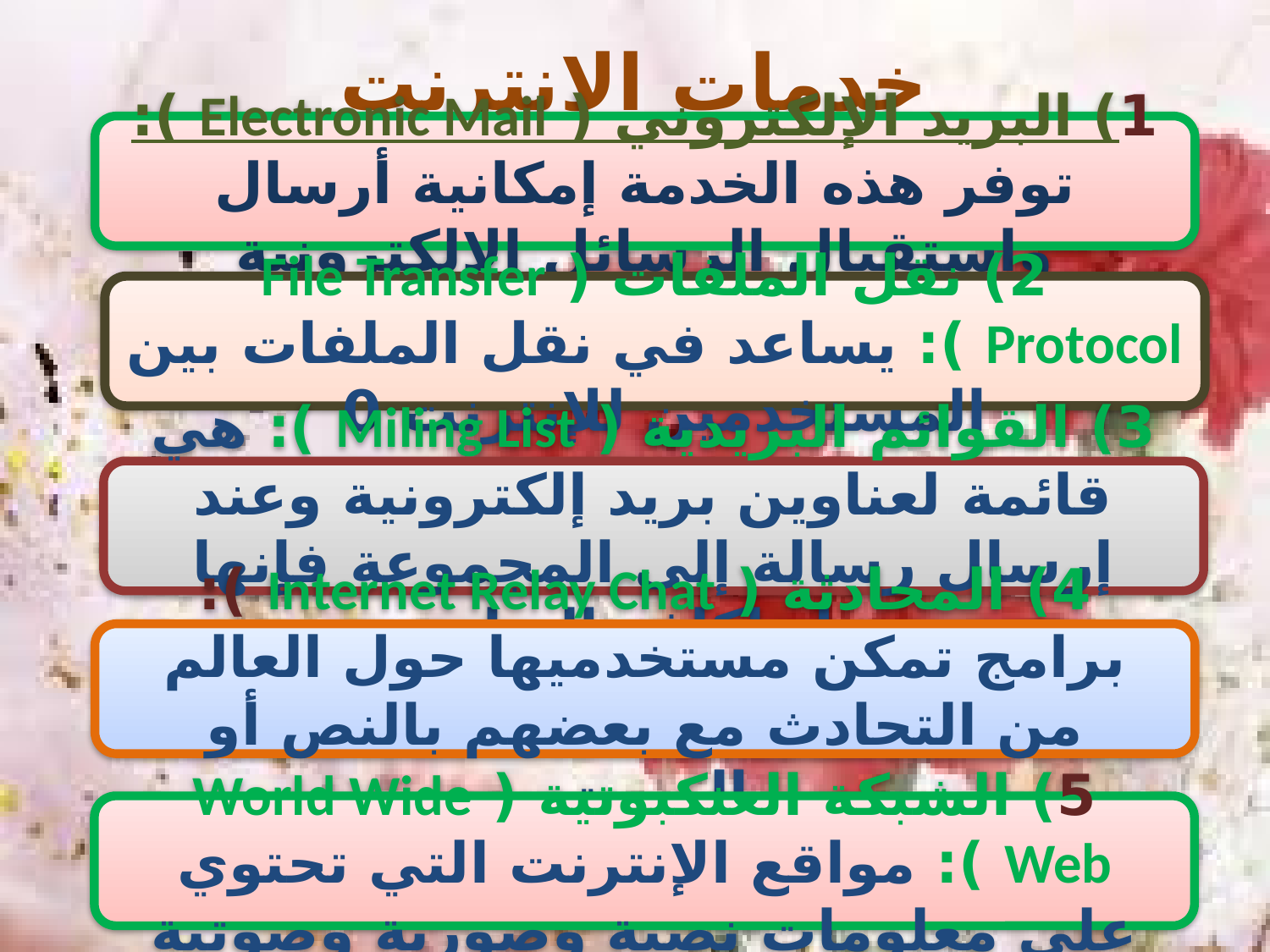

# خدمات الانترنت
1) البريد الإلكتروني ( Electronic Mail ): توفر هذه الخدمة إمكانية أرسال واستقبال الرسائل الإلكترونية
2) نقل الملفات ( File Transfer Protocol ): يساعد في نقل الملفات بين المستخدمين للإنترنت 0
3) القوائم البريدية ( Miling List ): هي قائمة لعناوين بريد إلكترونية وعند إرسال رسالة إلى المجموعة فإنها تحول لكافة العناوين
4) المحادثة ( Internet Relay Chat ): برامج تمكن مستخدميها حول العالم من التحادث مع بعضهم بالنص أو الصوت
5) الشبكة العنكبوتية ( World Wide Web ): مواقع الإنترنت التي تحتوي على معلومات نصية وصورية وصوتية